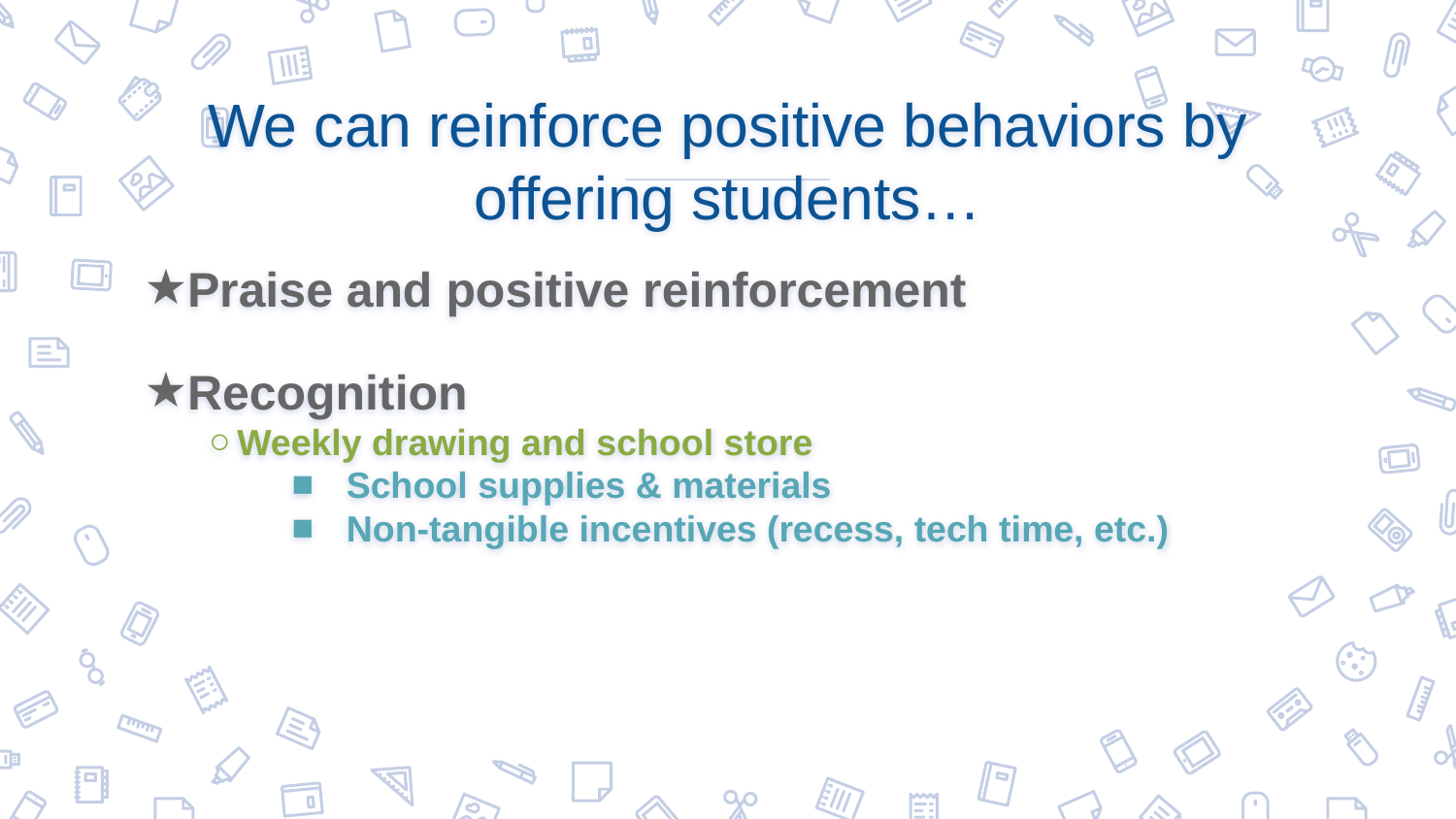

# We can reinforce positive behaviors by offering students…
Praise and positive reinforcement

Recognition
Weekly drawing and school store
School supplies & materials
Non-tangible incentives (recess, tech time, etc.)